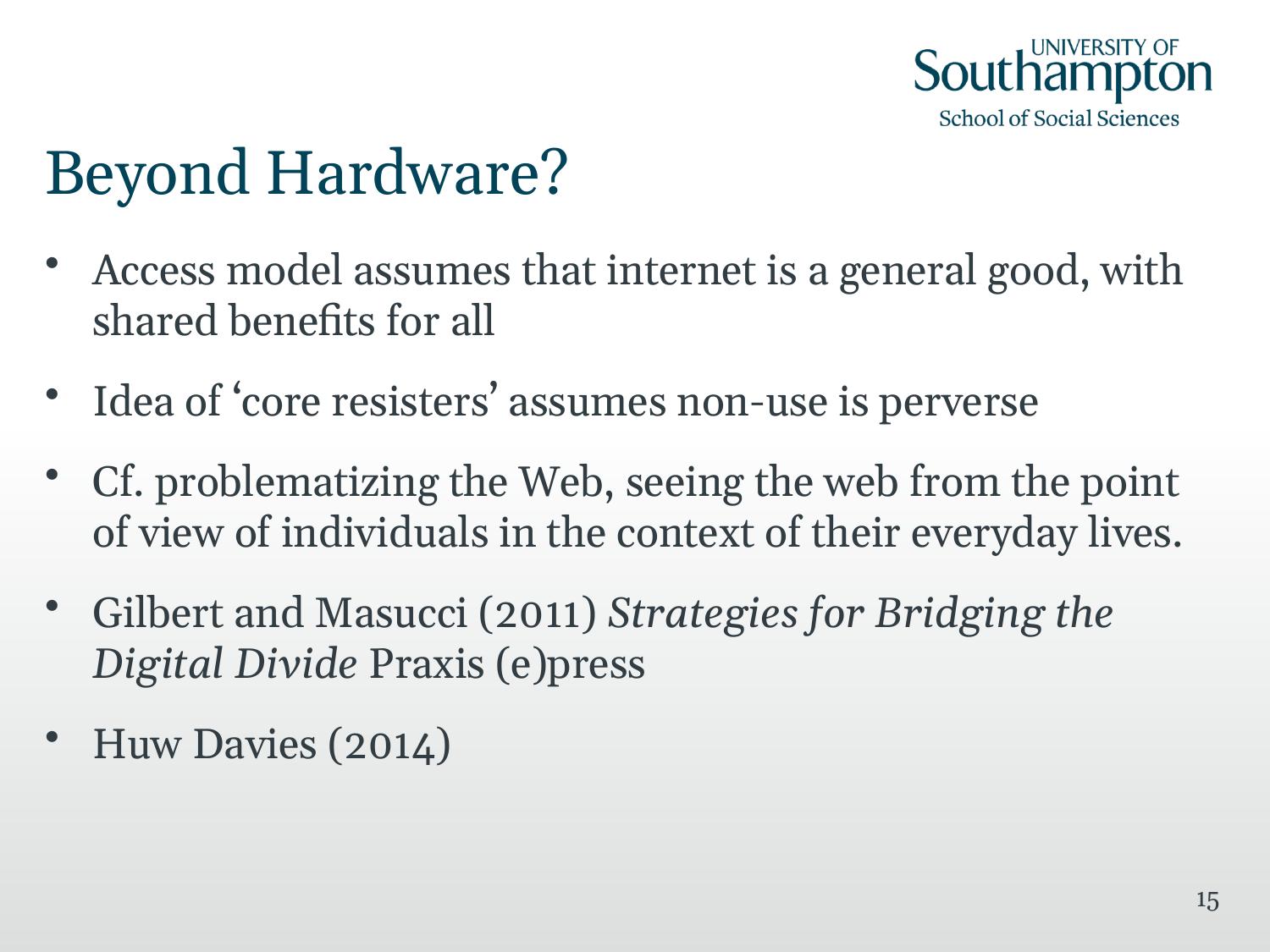

# Beyond Hardware?
Access model assumes that internet is a general good, with shared benefits for all
Idea of ‘core resisters’ assumes non-use is perverse
Cf. problematizing the Web, seeing the web from the point of view of individuals in the context of their everyday lives.
Gilbert and Masucci (2011) Strategies for Bridging the Digital Divide Praxis (e)press
Huw Davies (2014)

15